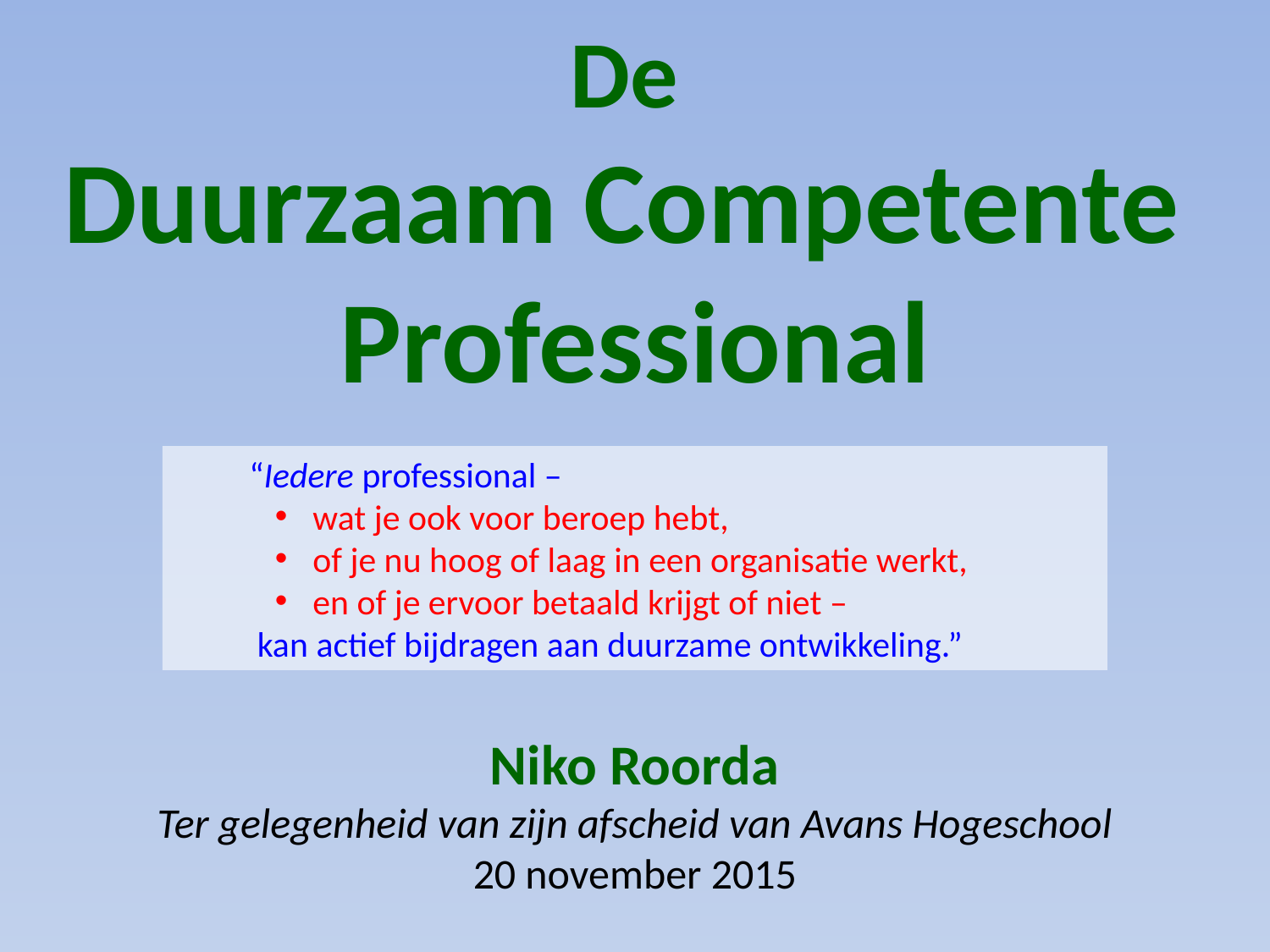

De
Duurzaam Competente
Professional
“Iedere professional –
wat je ook voor beroep hebt,
of je nu hoog of laag in een organisatie werkt,
en of je ervoor betaald krijgt of niet –
 kan actief bijdragen aan duurzame ontwikkeling.”
Niko Roorda
Ter gelegenheid van zijn afscheid van Avans Hogeschool
20 november 2015